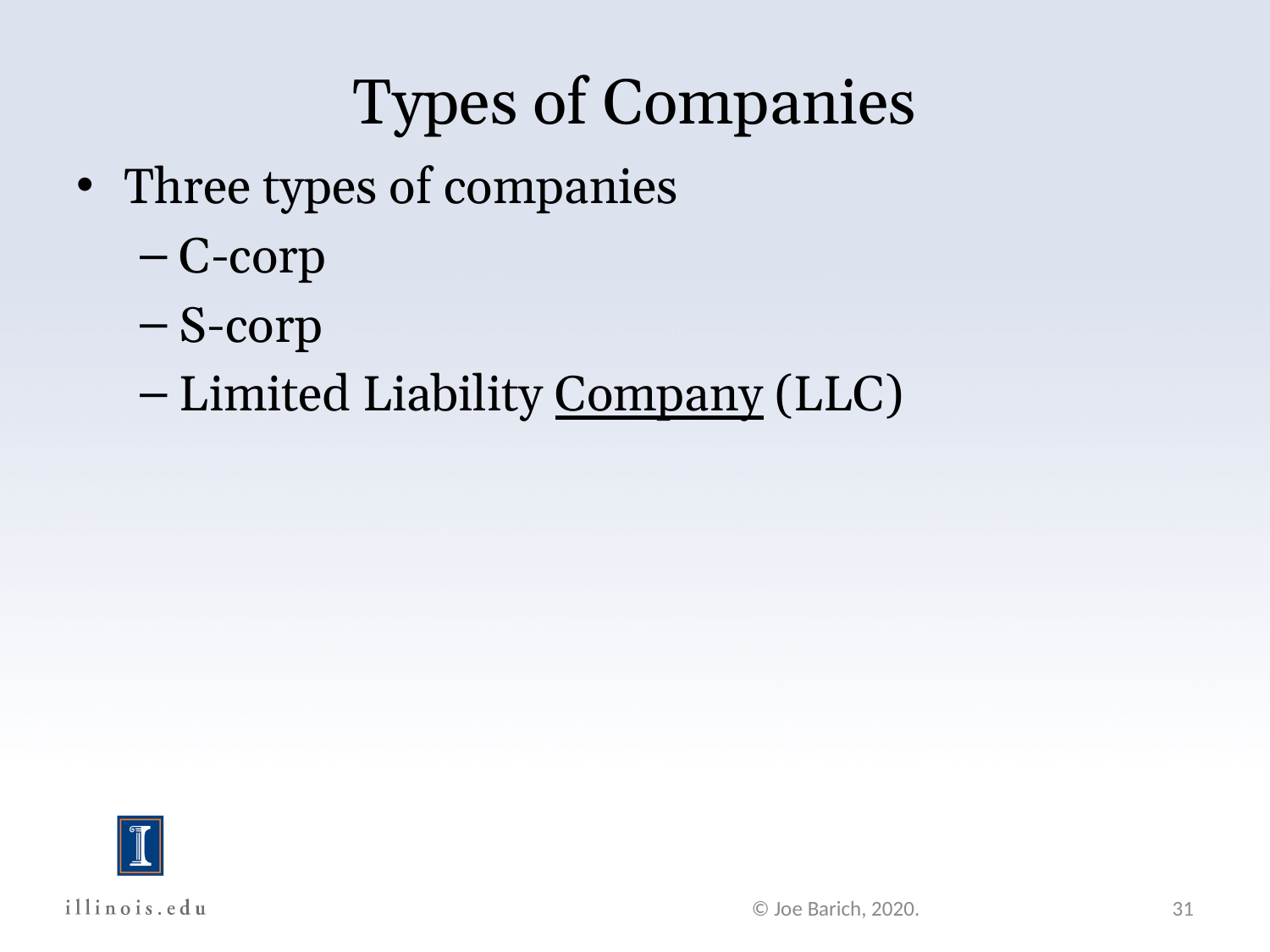

# Types of Companies
Three types of companies
C-corp
S-corp
Limited Liability Company (LLC)
© Joe Barich, 2020.
31